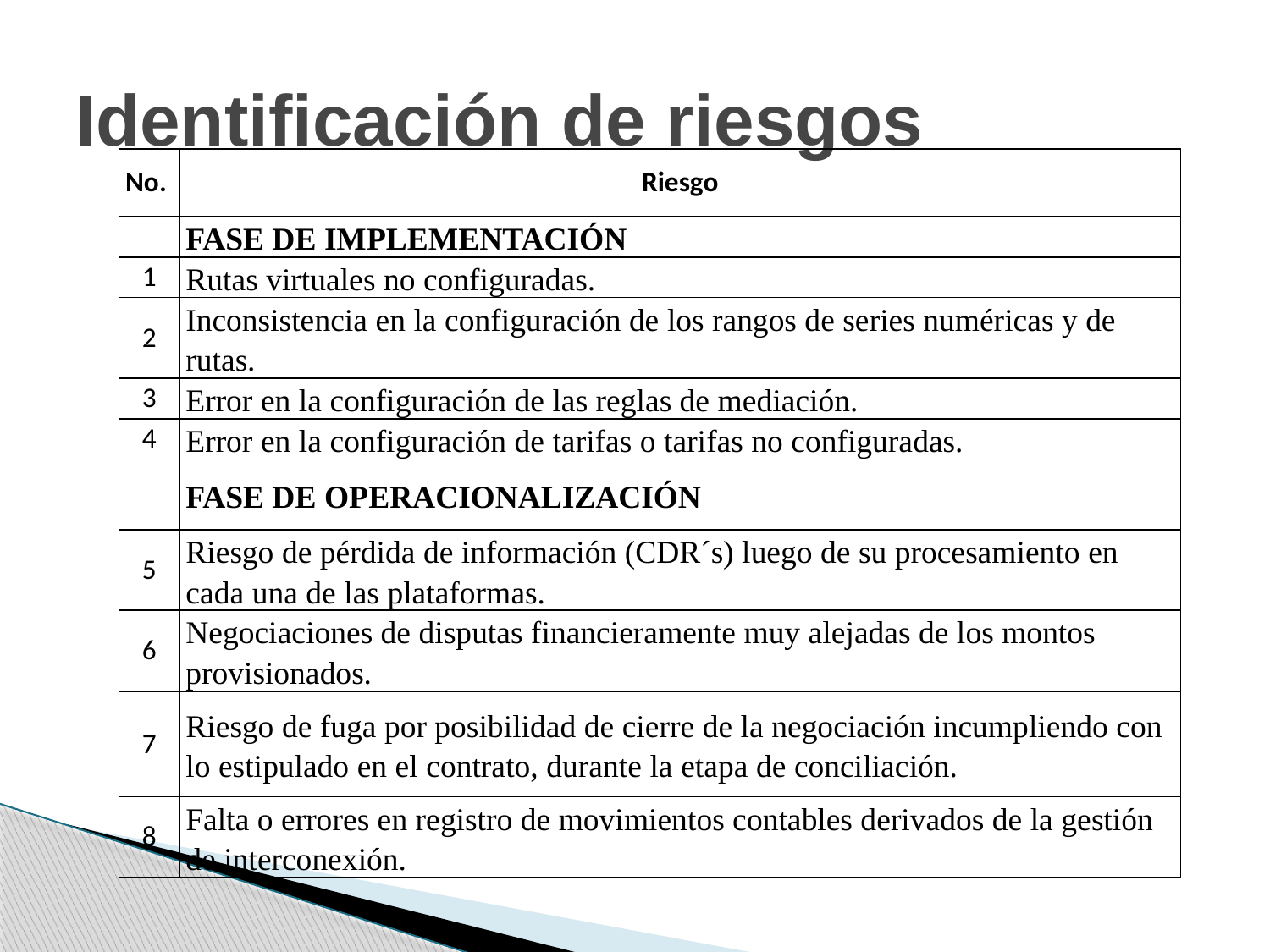

# Identificación de riesgos
| No. | Riesgo |
| --- | --- |
|  | FASE DE IMPLEMENTACIÓN |
| 1 | Rutas virtuales no configuradas. |
| 2 | Inconsistencia en la configuración de los rangos de series numéricas y de rutas. |
| 3 | Error en la configuración de las reglas de mediación. |
| 4 | Error en la configuración de tarifas o tarifas no configuradas. |
|  | FASE DE OPERACIONALIZACIÓN |
| 5 | Riesgo de pérdida de información (CDR´s) luego de su procesamiento en cada una de las plataformas. |
| 6 | Negociaciones de disputas financieramente muy alejadas de los montos provisionados. |
| 7 | Riesgo de fuga por posibilidad de cierre de la negociación incumpliendo con lo estipulado en el contrato, durante la etapa de conciliación. |
| 8 | Falta o errores en registro de movimientos contables derivados de la gestión de interconexión. |